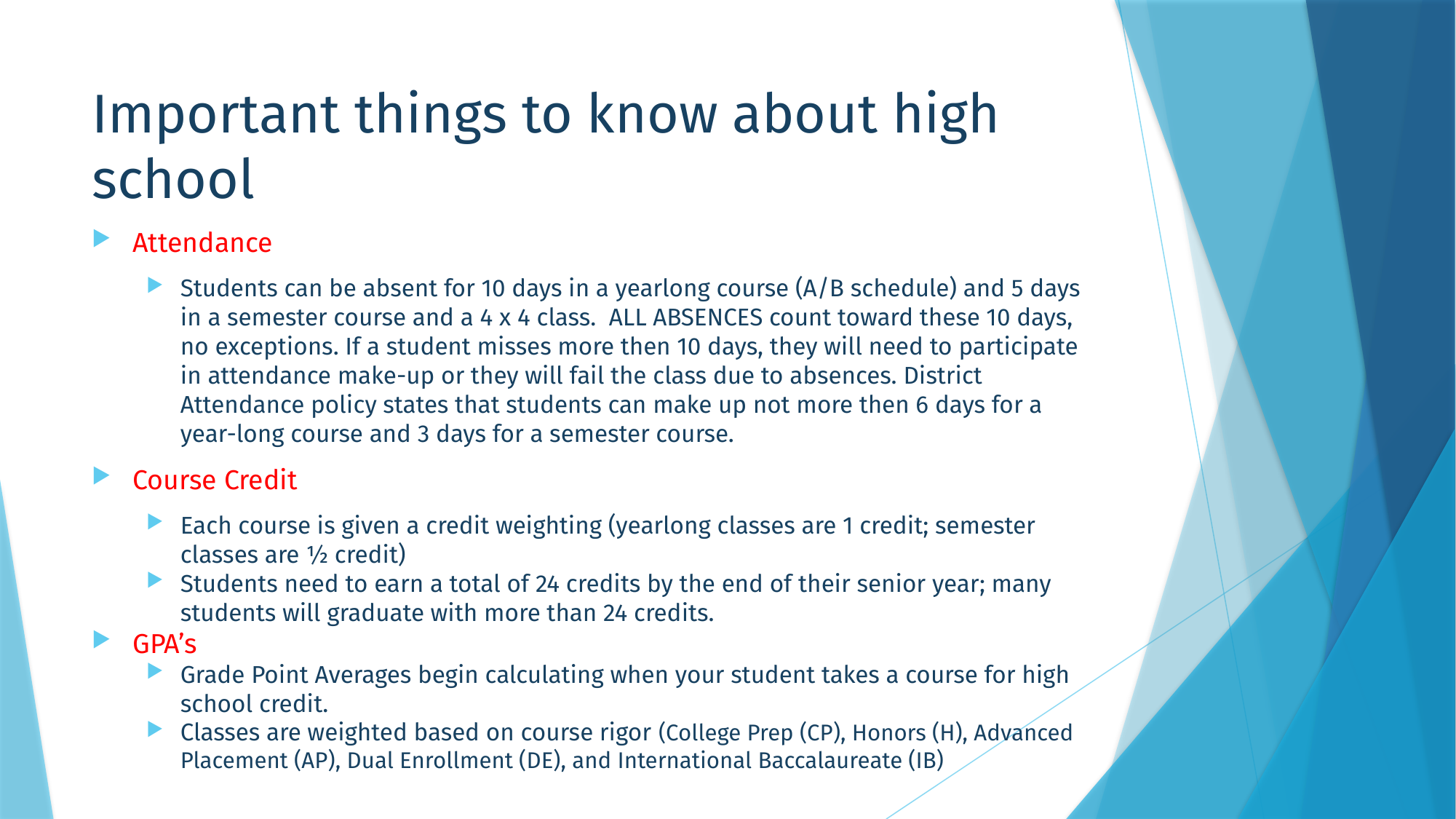

# Important things to know about high school
Attendance
Students can be absent for 10 days in a yearlong course (A/B schedule) and 5 days in a semester course and a 4 x 4 class.  ALL ABSENCES count toward these 10 days, no exceptions. If a student misses more then 10 days, they will need to participate in attendance make-up or they will fail the class due to absences. District Attendance policy states that students can make up not more then 6 days for a year-long course and 3 days for a semester course.
Course Credit
Each course is given a credit weighting (yearlong classes are 1 credit; semester classes are ½ credit)
Students need to earn a total of 24 credits by the end of their senior year; many students will graduate with more than 24 credits.
GPA’s
Grade Point Averages begin calculating when your student takes a course for high school credit.
Classes are weighted based on course rigor (College Prep (CP), Honors (H), Advanced Placement (AP), Dual Enrollment (DE), and International Baccalaureate (IB)